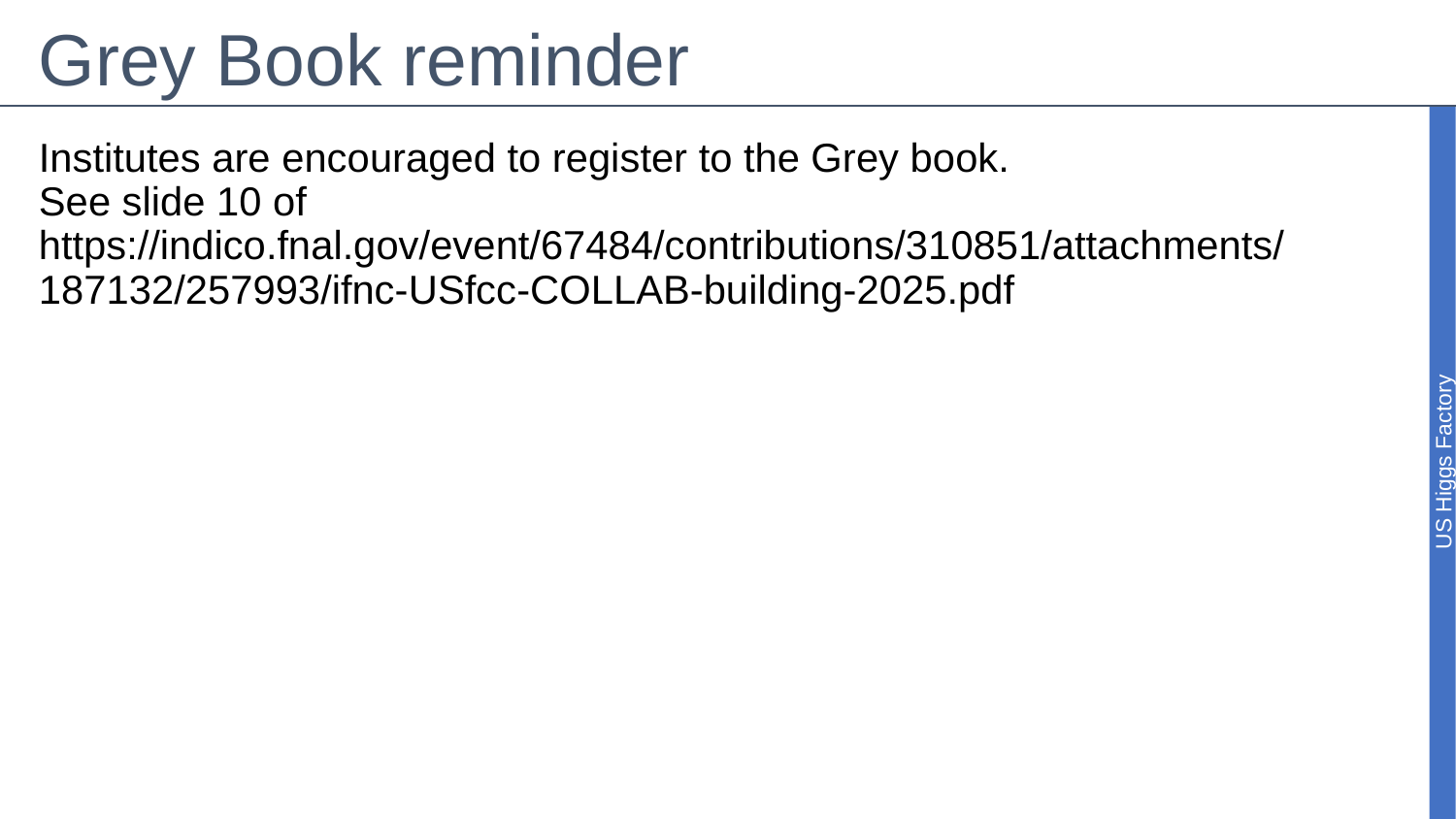

# Grey Book reminder
Institutes are encouraged to register to the Grey book.
See slide 10 of https://indico.fnal.gov/event/67484/contributions/310851/attachments/187132/257993/ifnc-USfcc-COLLAB-building-2025.pdf